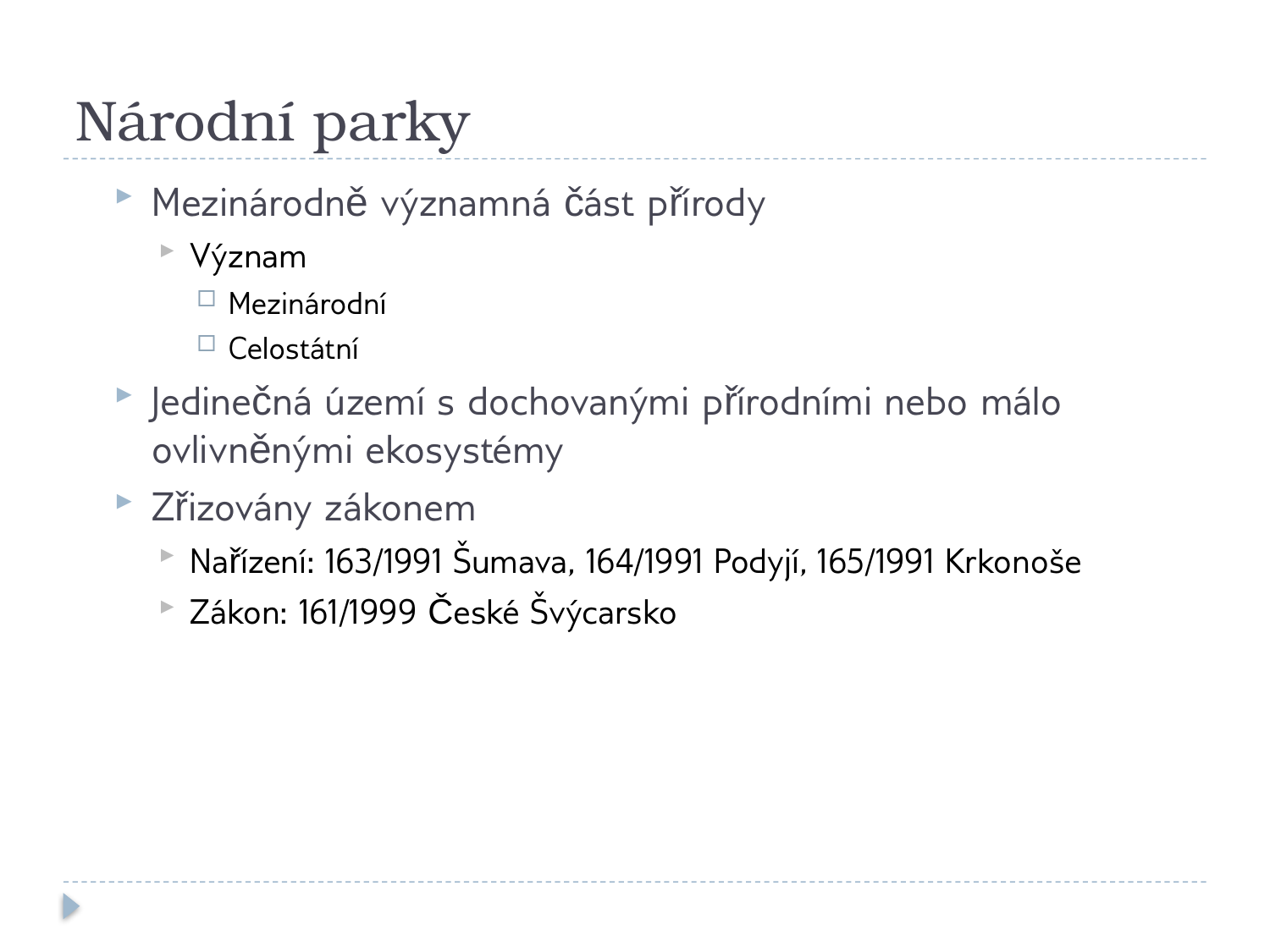

# Národní parky
Mezinárodně významná část přírody
Význam
Mezinárodní
Celostátní
Jedinečná území s dochovanými přírodními nebo málo ovlivněnými ekosystémy
Zřizovány zákonem
Nařízení: 163/1991 Šumava, 164/1991 Podyjí, 165/1991 Krkonoše
Zákon: 161/1999 České Švýcarsko